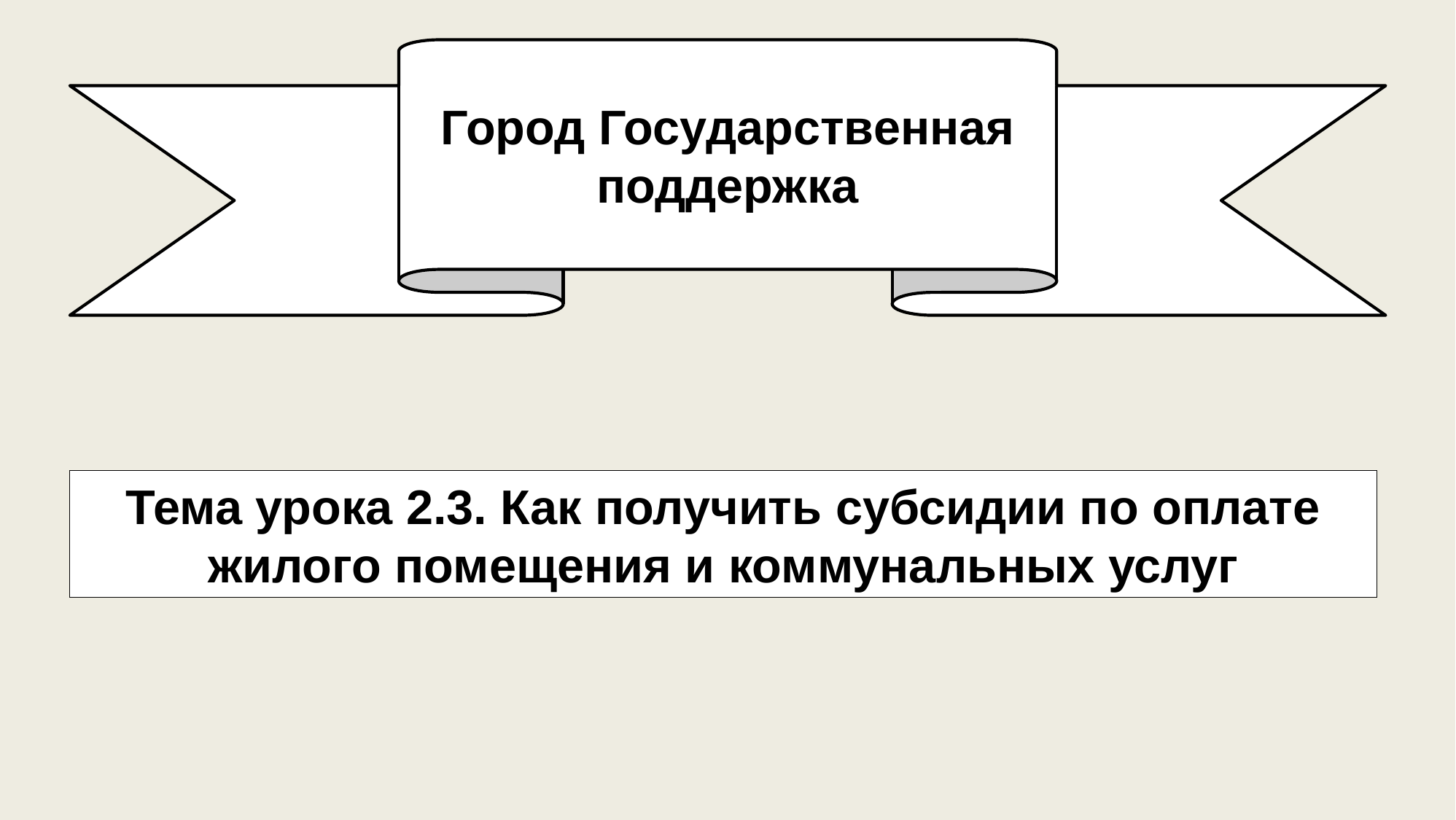

Город Государственная поддержка
Тема урока 2.3. Как получить субсидии по оплате жилого помещения и коммунальных услуг